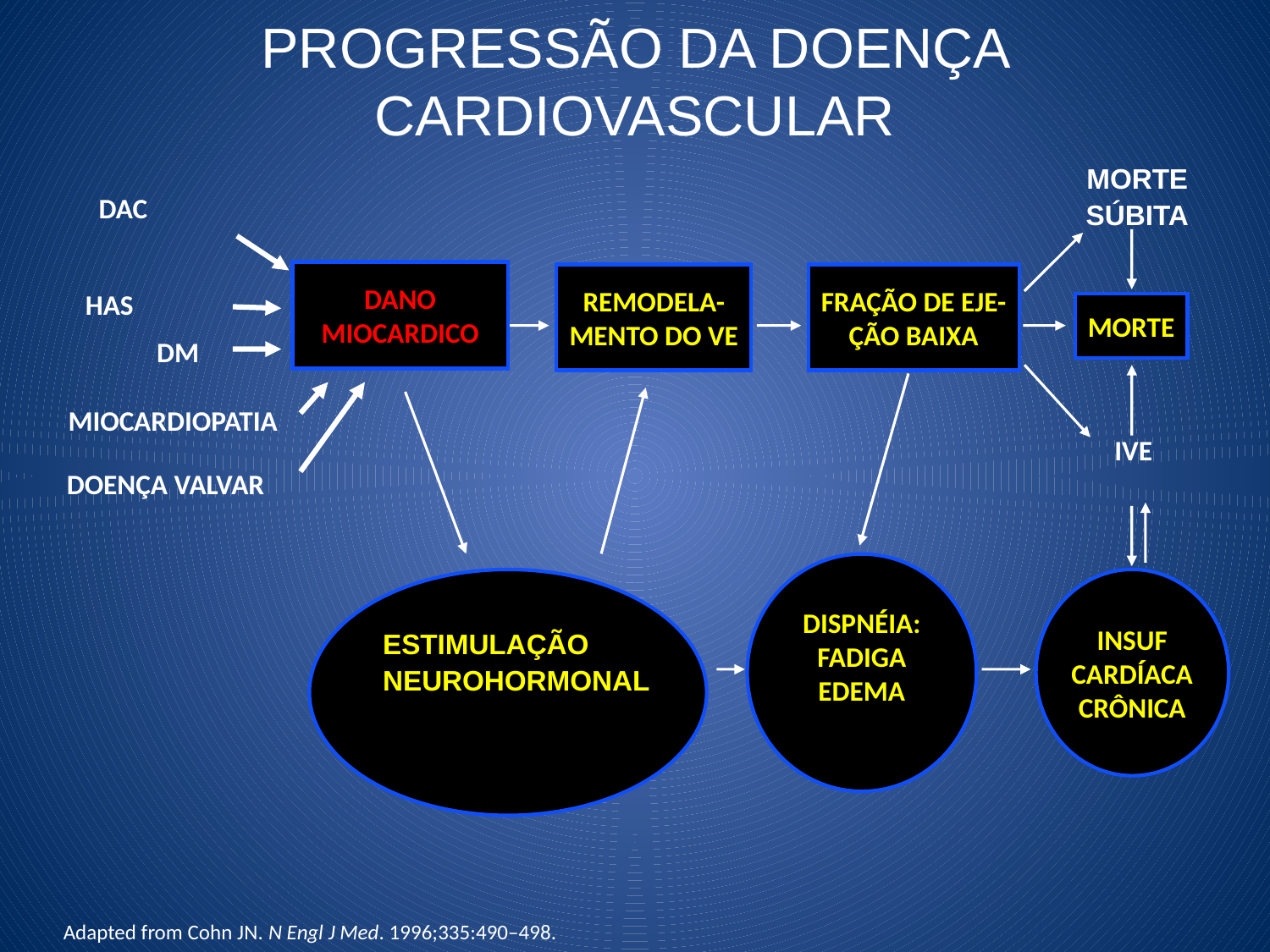

# PROGRESSÃO DA DOENÇA CARDIOVASCULAR
MORTE
SÚBITA
DAC

DANO
MIOCARDICO
REMODELA-
MENTO DO VE
FRAÇÃO DE EJE-
ÇÃO BAIXA
HAS
MORTE

DM

MIOCARDIOPATIA
IVE
DOENÇA VALVAR

DISPNÉIA:
FADIGA
EDEMA

INSUF
CARDÍACA
CRÔNICA
ESTIMULAÇÃO
NEUROHORMONAL

Adapted from Cohn JN. N Engl J Med. 1996;335:490–498.